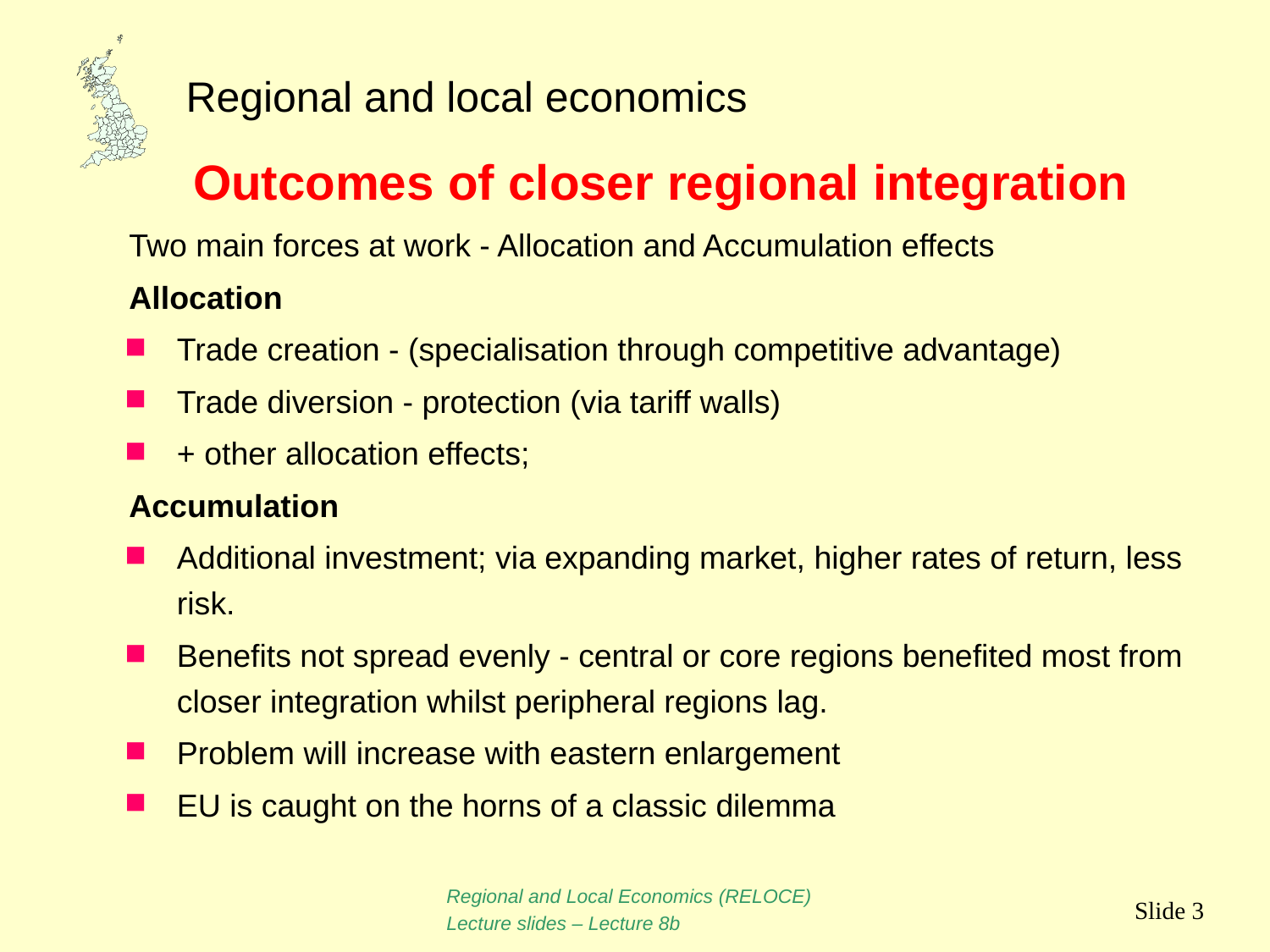

Outcomes of closer regional integration
Two main forces at work - Allocation and Accumulation effects
Allocation
Trade creation - (specialisation through competitive advantage)
Trade diversion - protection (via tariff walls)
+ other allocation effects;
Accumulation
Additional investment; via expanding market, higher rates of return, less risk.
Benefits not spread evenly - central or core regions benefited most from closer integration whilst peripheral regions lag.
Problem will increase with eastern enlargement
EU is caught on the horns of a classic dilemma
Regional and Local Economics (RELOCE)
Lecture slides – Lecture 8b
Slide 3